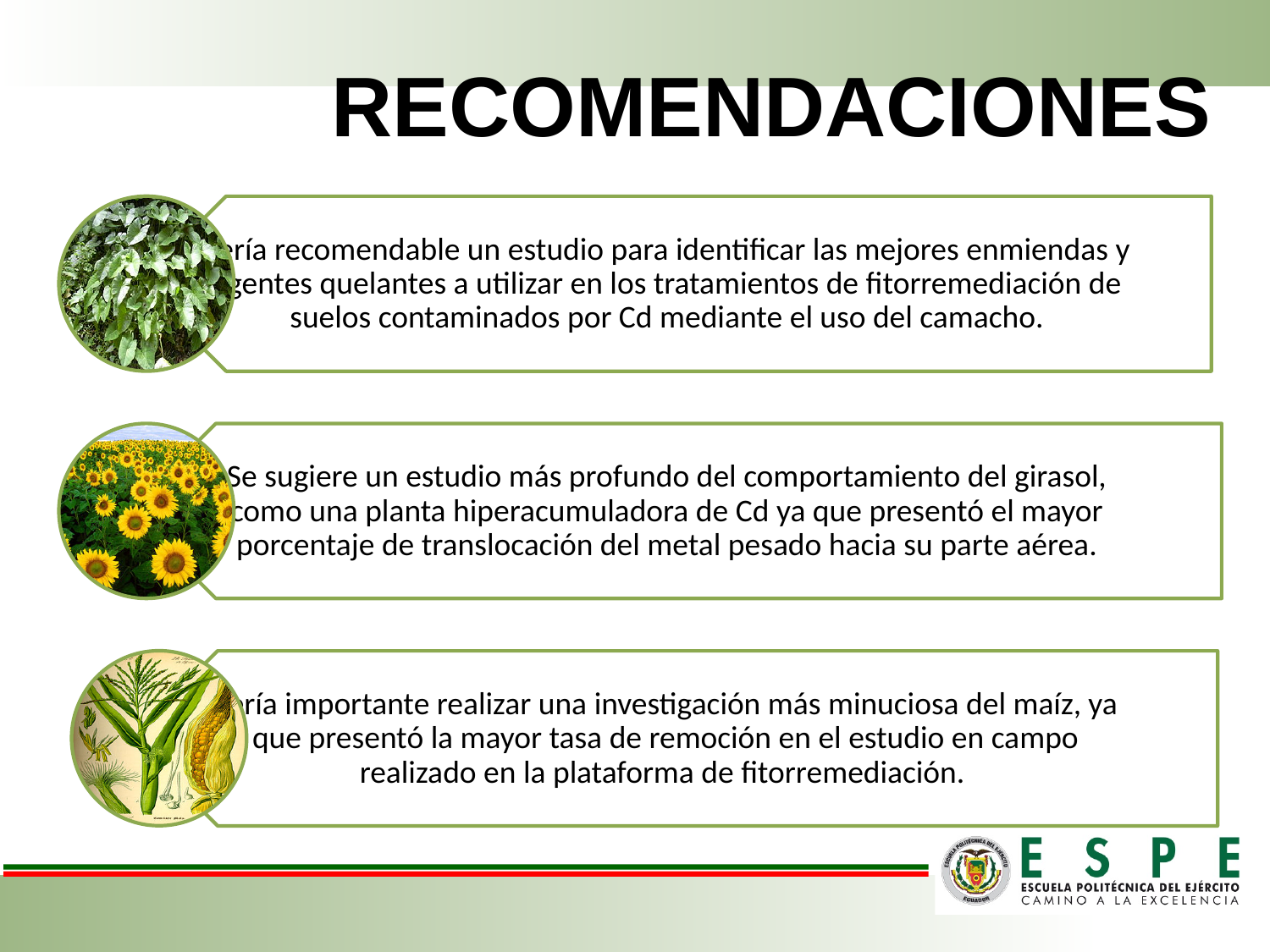

RECOMENDACIONES
Sería recomendable un estudio para identificar las mejores enmiendas y agentes quelantes a utilizar en los tratamientos de fitorremediación de suelos contaminados por Cd mediante el uso del camacho.
Se sugiere un estudio más profundo del comportamiento del girasol, como una planta hiperacumuladora de Cd ya que presentó el mayor porcentaje de translocación del metal pesado hacia su parte aérea.
Sería importante realizar una investigación más minuciosa del maíz, ya que presentó la mayor tasa de remoción en el estudio en campo realizado en la plataforma de fitorremediación.